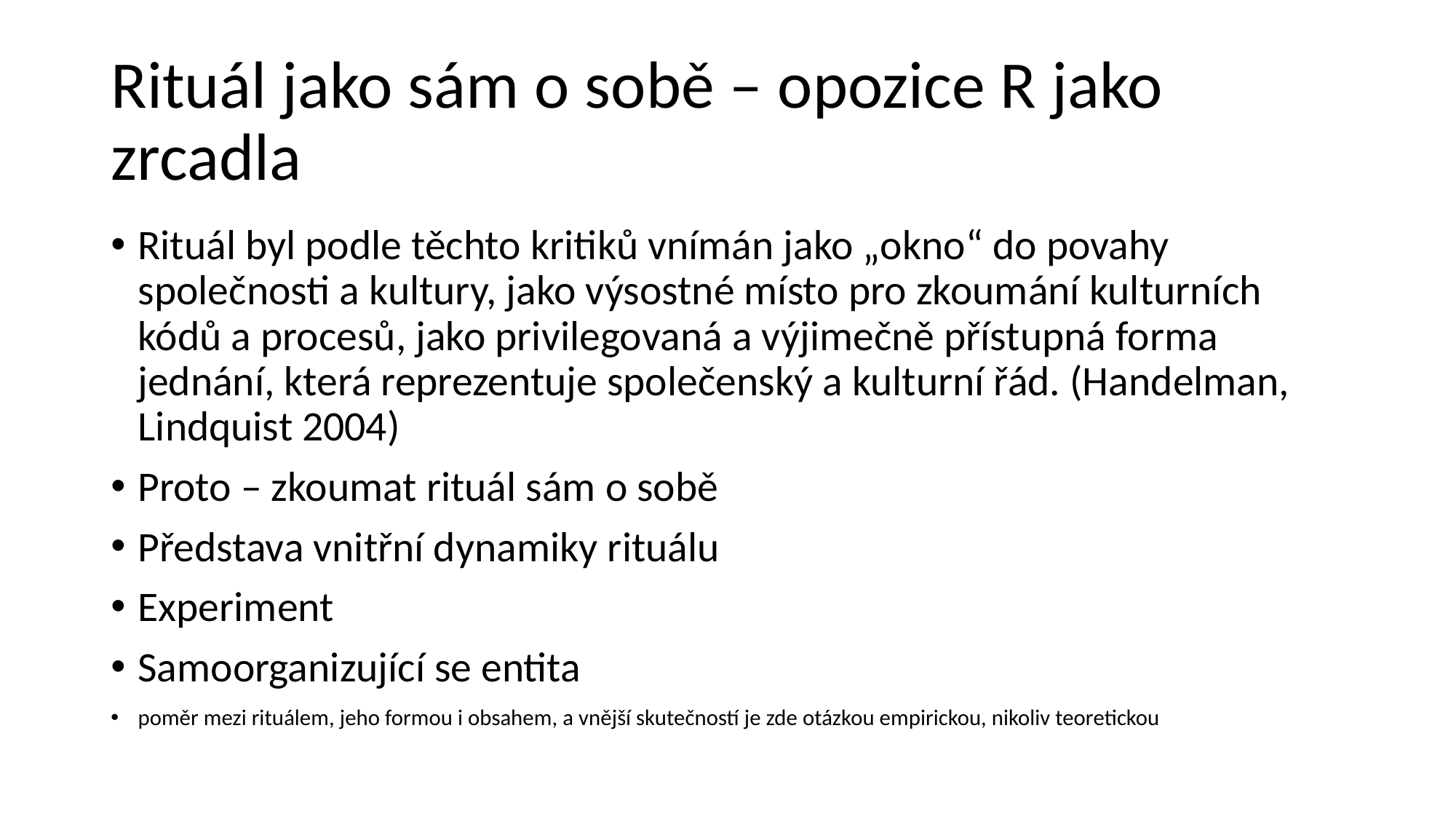

# Rituál jako sám o sobě – opozice R jako zrcadla
Rituál byl podle těchto kritiků vnímán jako „okno“ do povahy společnosti a kultury, jako výsostné místo pro zkoumání kulturních kódů a procesů, jako privilegovaná a výjimečně přístupná forma jednání, která reprezentuje společenský a kulturní řád. (Handelman, Lindquist 2004)
Proto – zkoumat rituál sám o sobě
Představa vnitřní dynamiky rituálu
Experiment
Samoorganizující se entita
poměr mezi rituálem, jeho formou i obsahem, a vnější skutečností je zde otázkou empirickou, nikoliv teoretickou